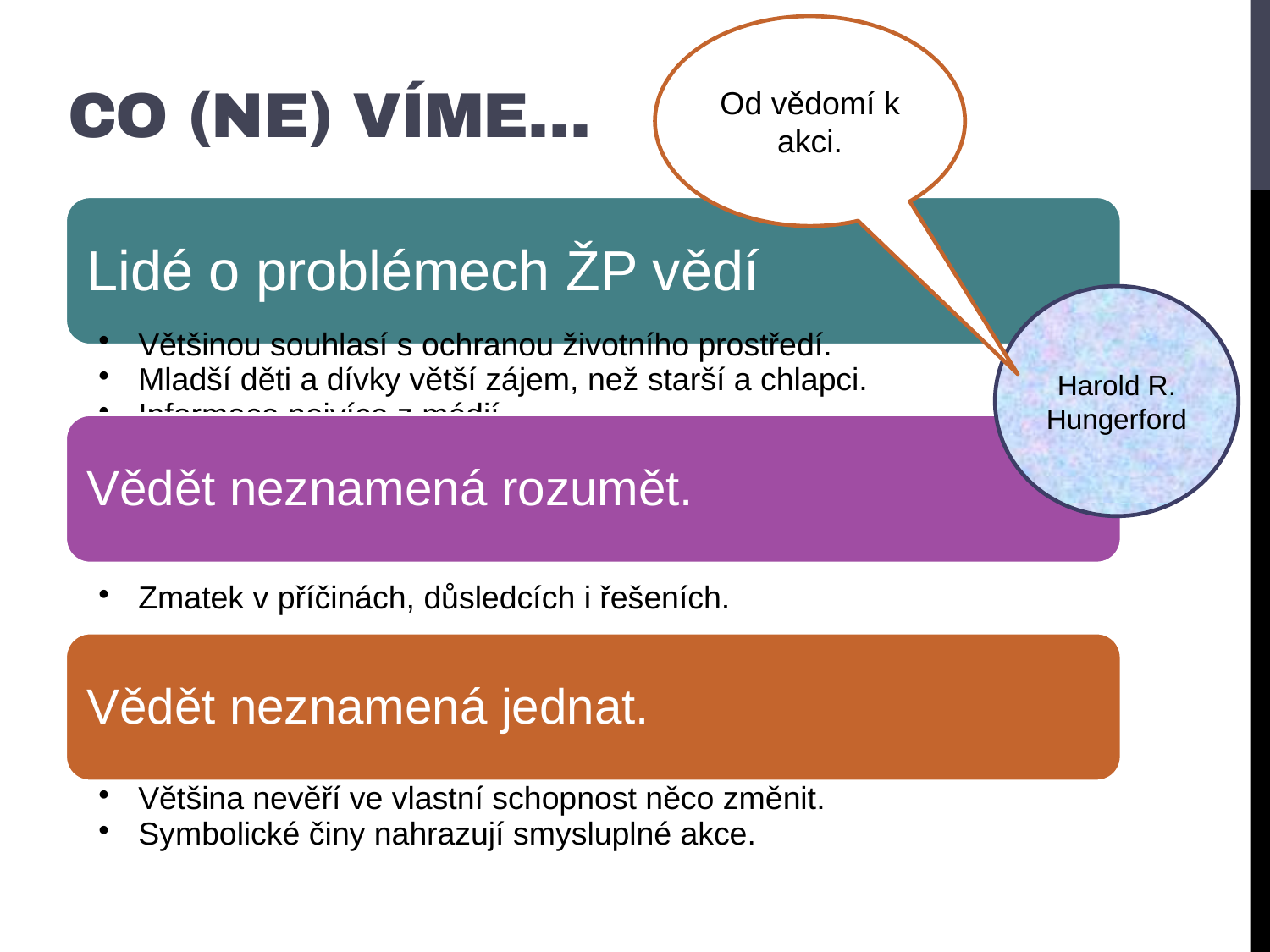

Od vědomí k akci.
# Co (ne) víme…
Lidé o problémech ŽP vědí
Většinou souhlasí s ochranou životního prostředí.
Vědět neznamená rozumět.
Zmatek v příčinách, důsledcích i řešeních.
Informace nejvíce z médií.
Vědět neznamená jednat.
Symbolické činy nahrazují smysluplné akce.
Většina nevěří ve vlastní schopnost něco změnit.
Mladší děti a dívky větší zájem, než starší a chlapci.
Harold R. Hungerford